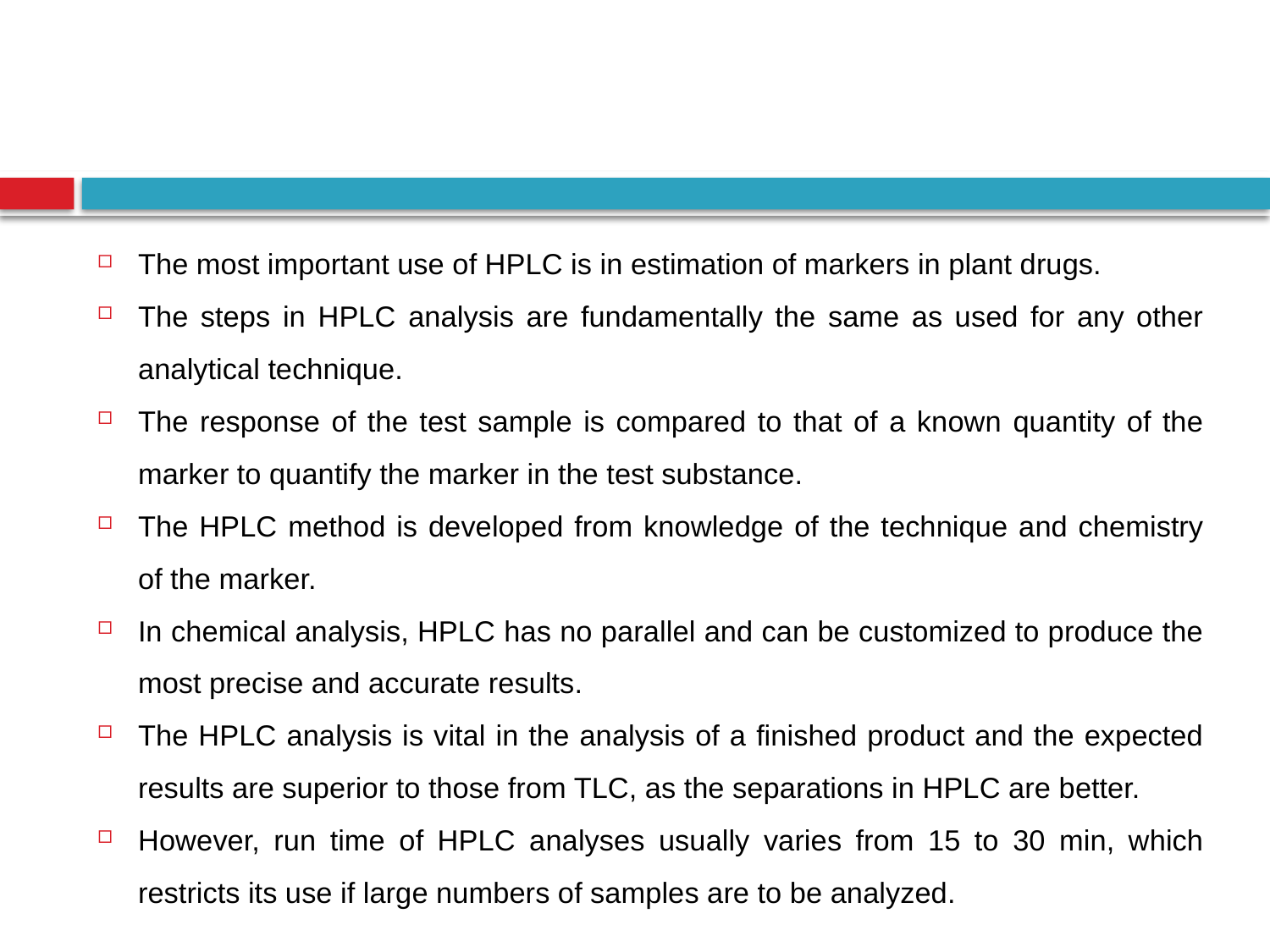

#
The most important use of HPLC is in estimation of markers in plant drugs.
The steps in HPLC analysis are fundamentally the same as used for any other analytical technique.
The response of the test sample is compared to that of a known quantity of the marker to quantify the marker in the test substance.
The HPLC method is developed from knowledge of the technique and chemistry of the marker.
In chemical analysis, HPLC has no parallel and can be customized to produce the most precise and accurate results.
The HPLC analysis is vital in the analysis of a finished product and the expected results are superior to those from TLC, as the separations in HPLC are better.
However, run time of HPLC analyses usually varies from 15 to 30 min, which restricts its use if large numbers of samples are to be analyzed.